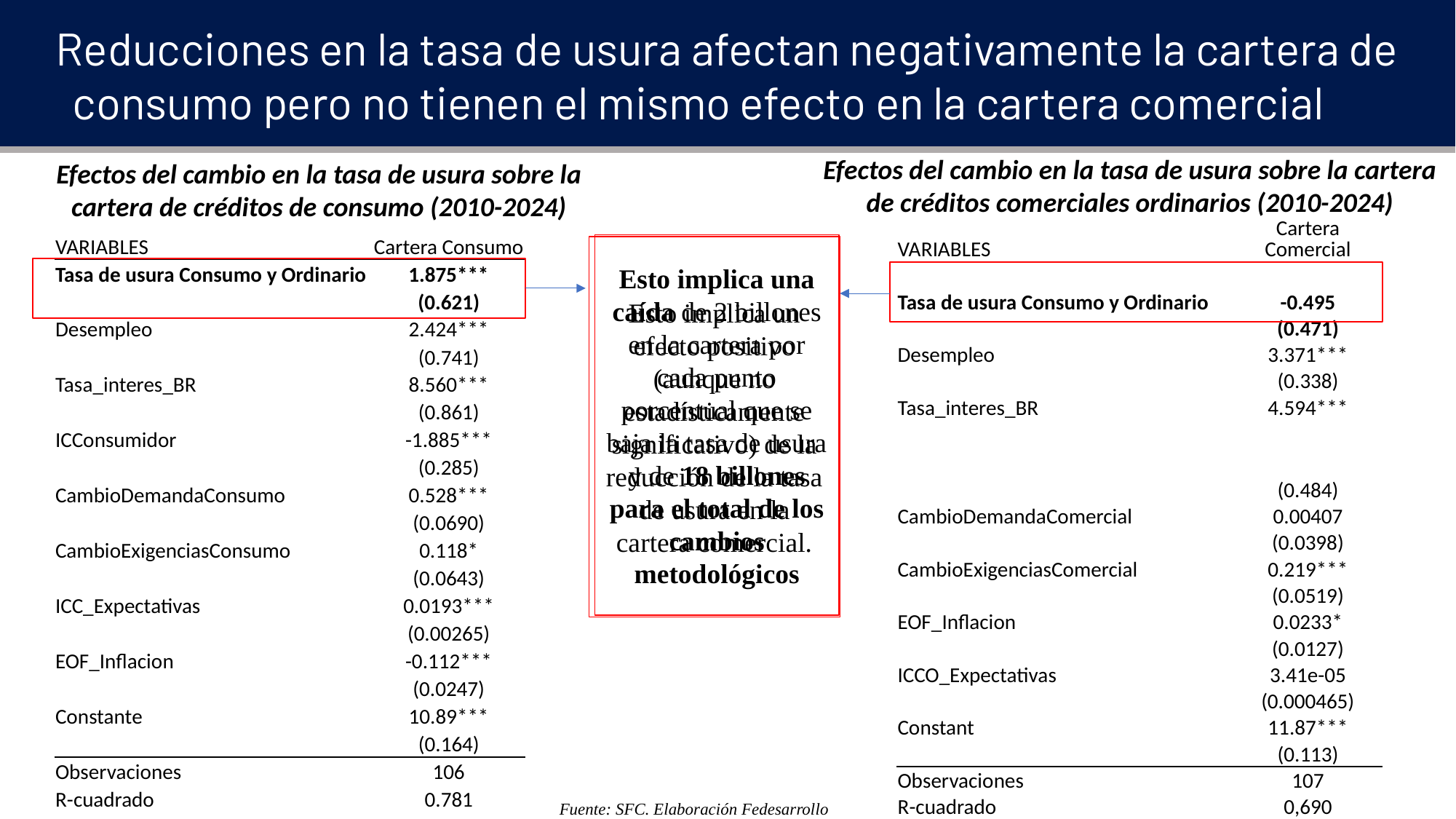

Reducciones en la tasa de usura afectan negativamente la cartera de consumo pero no tienen el mismo efecto en la cartera comercial
Efectos del cambio en la tasa de usura sobre la cartera de créditos comerciales ordinarios (2010-2024)
Efectos del cambio en la tasa de usura sobre la cartera de créditos de consumo (2010-2024)
| VARIABLES | Cartera Comercial |
| --- | --- |
|  |  |
| Tasa de usura Consumo y Ordinario | -0.495 |
|  | (0.471) |
| Desempleo | 3.371\*\*\* |
|  | (0.338) |
| Tasa\_interes\_BR | 4.594\*\*\* |
|  | (0.484) |
| CambioDemandaComercial | 0.00407 |
|  | (0.0398) |
| CambioExigenciasComercial | 0.219\*\*\* |
|  | (0.0519) |
| EOF\_Inflacion | 0.0233\* |
|  | (0.0127) |
| ICCO\_Expectativas | 3.41e-05 |
|  | (0.000465) |
| Constant | 11.87\*\*\* |
|  | (0.113) |
| Observaciones | 107 |
| R-cuadrado | 0,690 |
| VARIABLES | Cartera Consumo |
| --- | --- |
| Tasa de usura Consumo y Ordinario | 1.875\*\*\* |
|  | (0.621) |
| Desempleo | 2.424\*\*\* |
|  | (0.741) |
| Tasa\_interes\_BR | 8.560\*\*\* |
|  | (0.861) |
| ICConsumidor | -1.885\*\*\* |
|  | (0.285) |
| CambioDemandaConsumo | 0.528\*\*\* |
|  | (0.0690) |
| CambioExigenciasConsumo | 0.118\* |
|  | (0.0643) |
| ICC\_Expectativas | 0.0193\*\*\* |
|  | (0.00265) |
| EOF\_Inflacion | -0.112\*\*\* |
|  | (0.0247) |
| Constante | 10.89\*\*\* |
|  | (0.164) |
| Observaciones | 106 |
| R-cuadrado | 0.781 |
Esto implica una caída de 2 billones en la cartera por cada punto porcentual que se baja la tasa de usura y de 18 billones para el total de los cambios metodológicos
Esto implica un efecto positivo (aunque no estadísticamente significativo) de la reducción de la tasa de usura en la cartera comercial.

Fuente: SFC. Elaboración Fedesarrollo